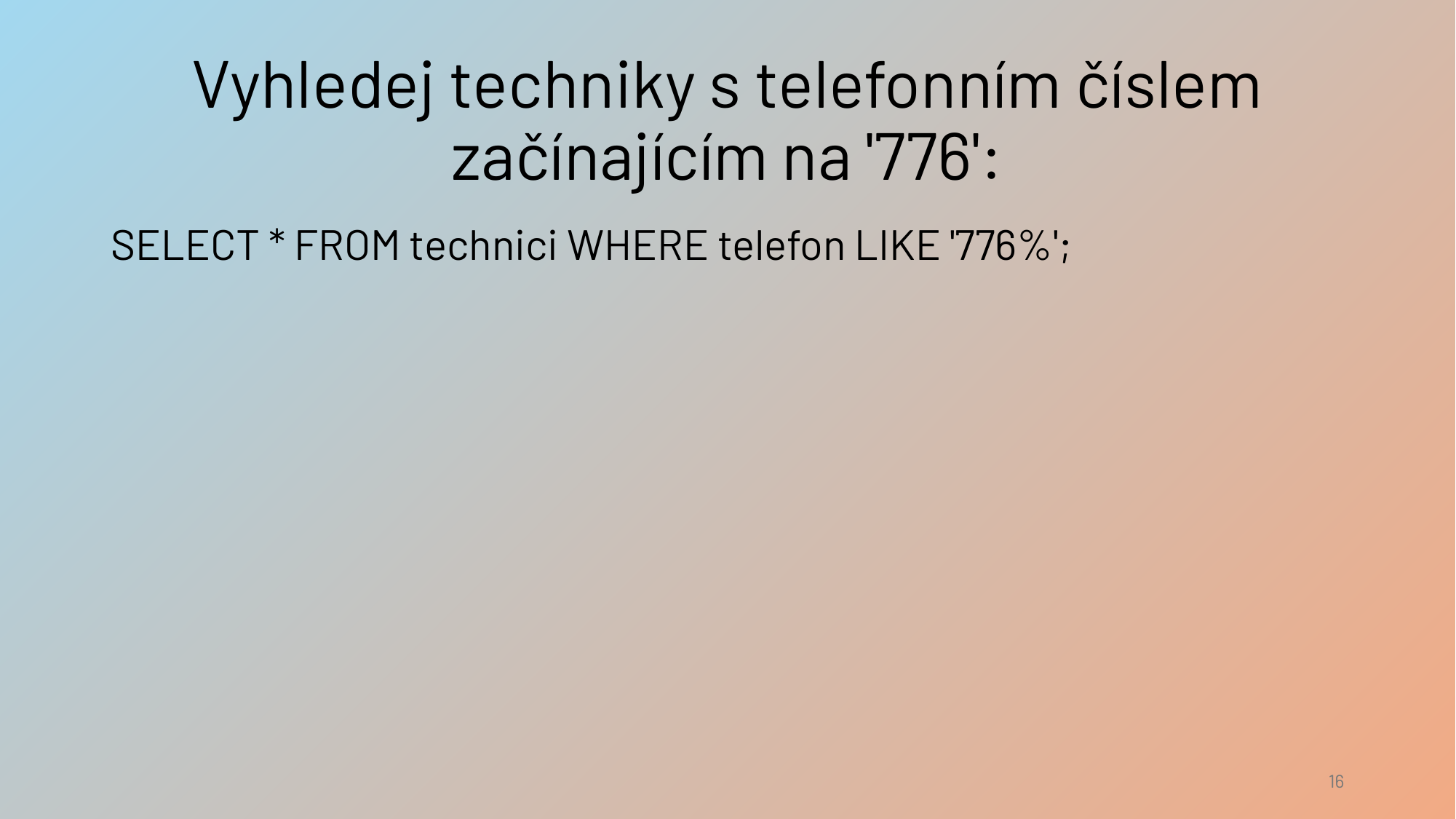

# Vyhledej techniky s telefonním číslem začínajícím na '776':
SELECT * FROM technici WHERE telefon LIKE '776%';

16